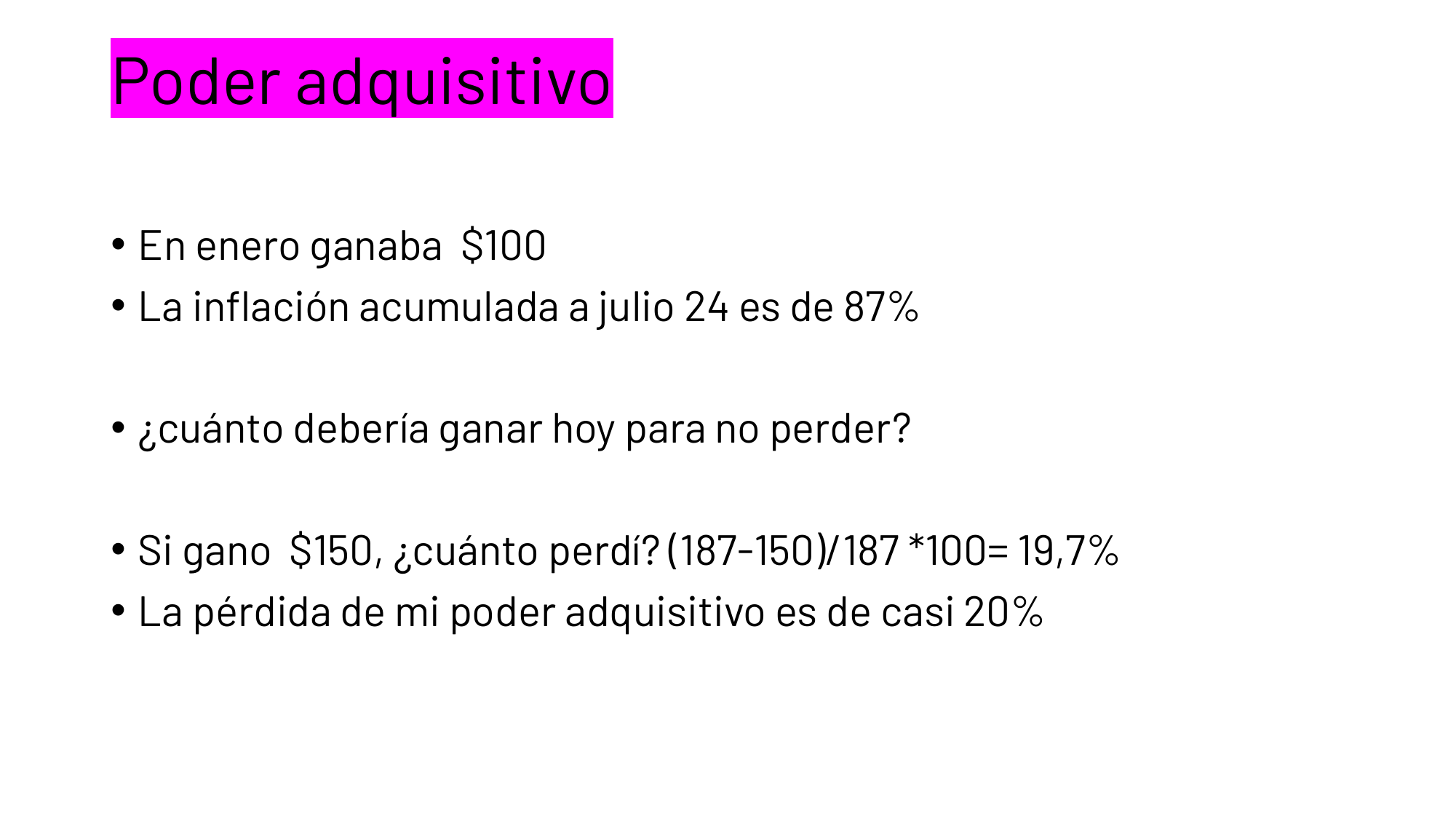

# Poder adquisitivo
En enero ganaba  $100
La inflación acumulada a julio 24 es de 87%

¿cuánto debería ganar hoy para no perder?

Si gano  $150, ¿cuánto perdí? (187-150)/187 *100= 19,7%
La pérdida de mi poder adquisitivo es de casi 20%